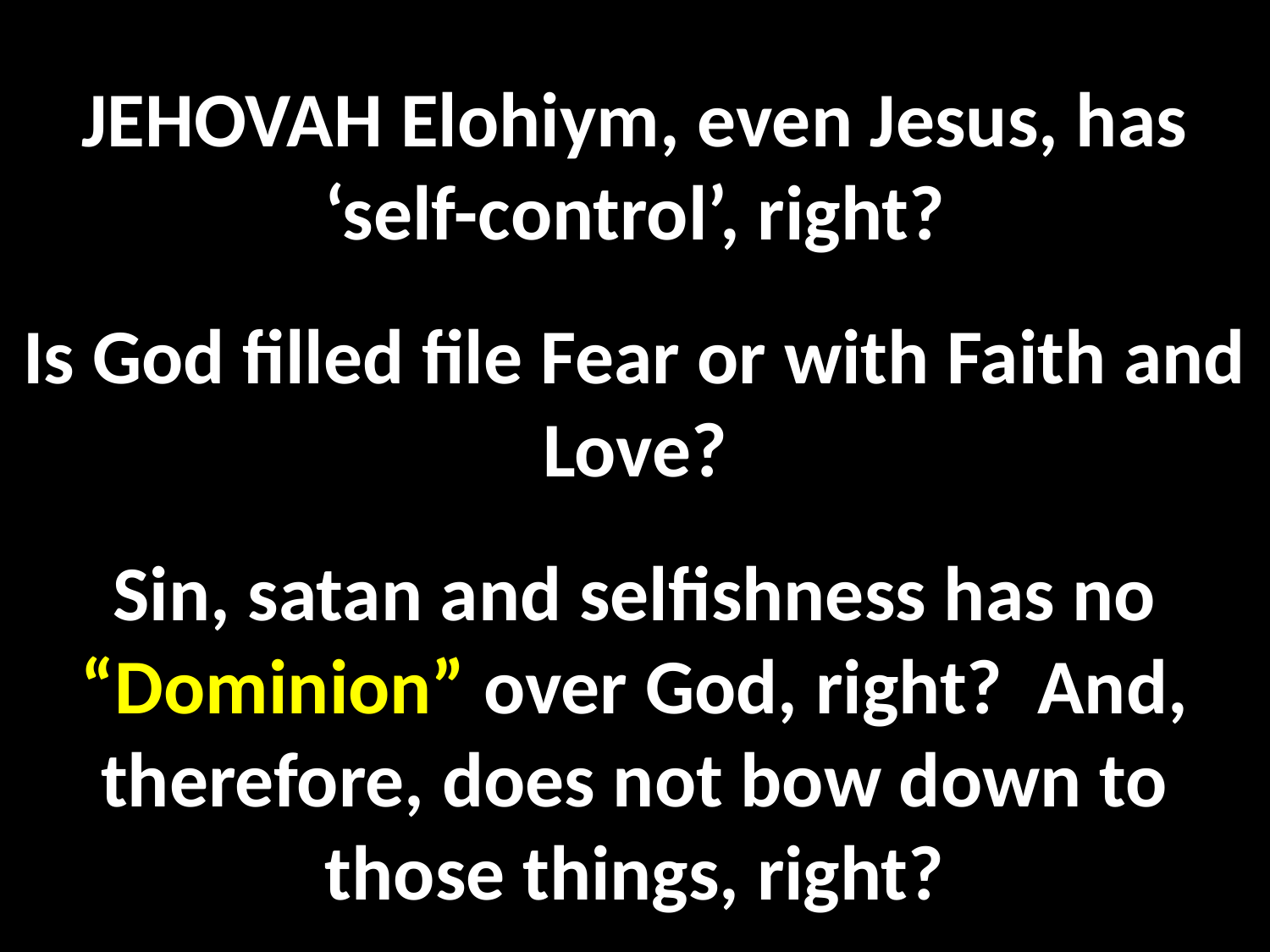

JEHOVAH Elohiym, even Jesus, has ‘self-control’, right?

Is God filled file Fear or with Faith and Love?

Sin, satan and selfishness has no “Dominion” over God, right?  And, therefore, does not bow down to those things, right?